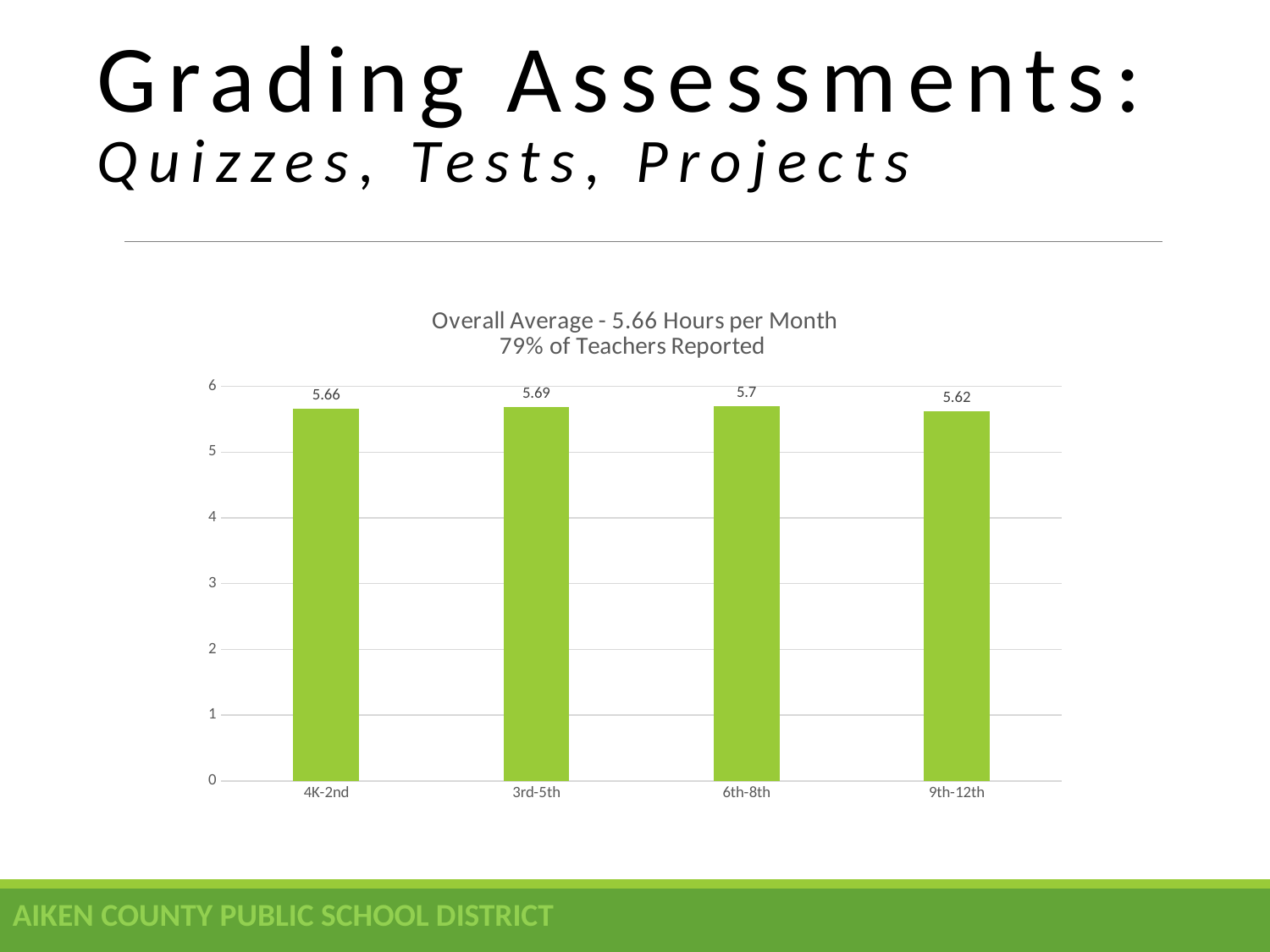

# Grading Assessments: Quizzes, Tests, Projects

### Chart: Overall Average - 5.66 Hours per Month
79% of Teachers Reported

| Category | Grading Assessments |
|---|---|
| 4K-2nd | 5.66 |
| 3rd-5th | 5.69 |
| 6th-8th | 5.7 |
| 9th-12th | 5.62 |
AIKEN COUNTY PUBLIC SCHOOL DISTRICT